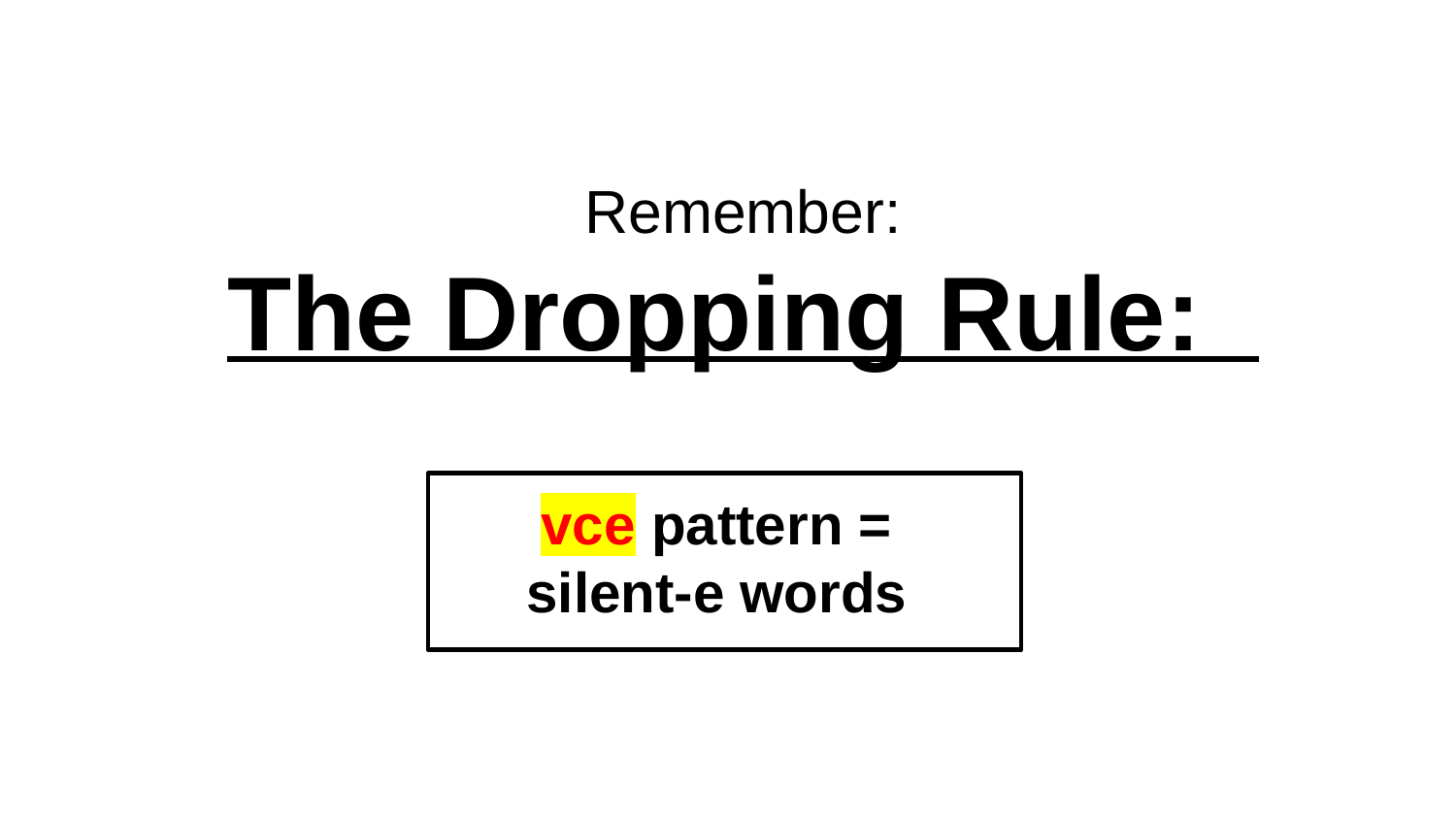

# Remember:
The Dropping Rule:
vce pattern =
silent-e words